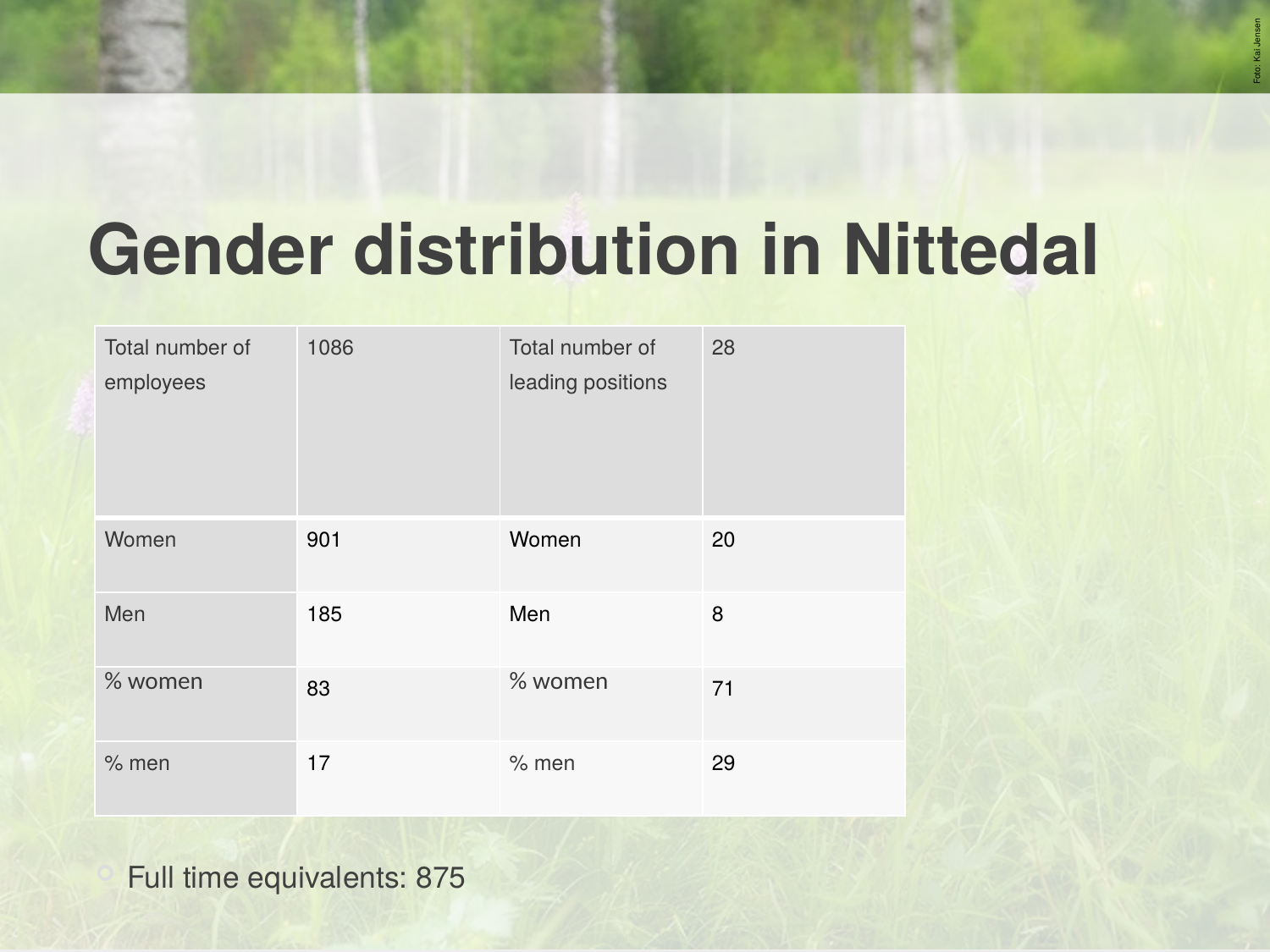

# Gender distribution in Nittedal

Full time equivalents: 875
| Total number of employees | 1086 | Total number of leading positions | 28 |
| --- | --- | --- | --- |
| Women | 901 | Women | 20 |
| Men | 185 | Men | 8 |
| % women | 83 | % women | 71 |
| % men | 17 | % men | 29 |